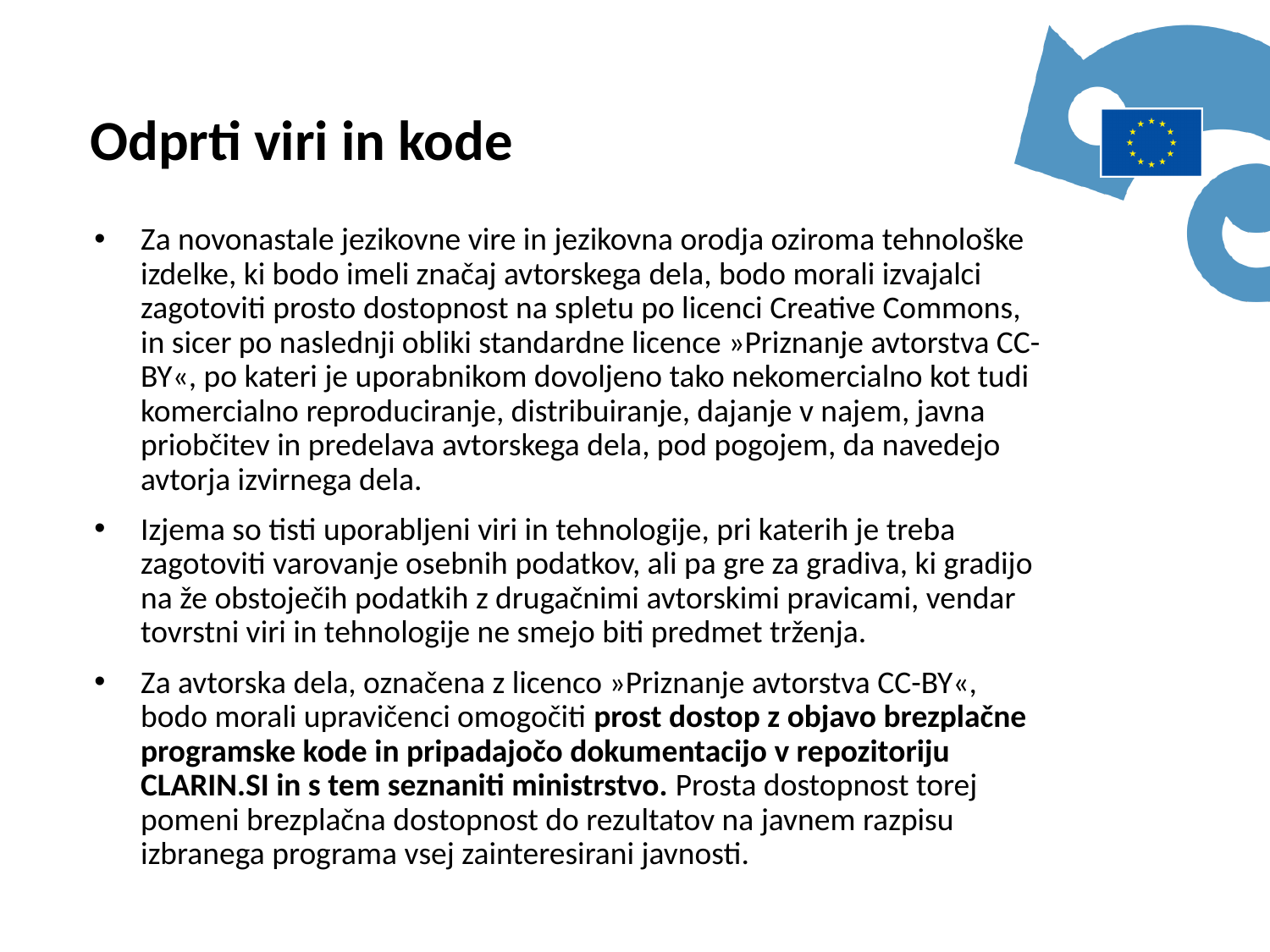

Odprti viri in kode
Za novonastale jezikovne vire in jezikovna orodja oziroma tehnološke izdelke, ki bodo imeli značaj avtorskega dela, bodo morali izvajalci zagotoviti prosto dostopnost na spletu po licenci Creative Commons, in sicer po naslednji obliki standardne licence »Priznanje avtorstva CC-BY«, po kateri je uporabnikom dovoljeno tako nekomercialno kot tudi komercialno reproduciranje, distribuiranje, dajanje v najem, javna priobčitev in predelava avtorskega dela, pod pogojem, da navedejo avtorja izvirnega dela.
Izjema so tisti uporabljeni viri in tehnologije, pri katerih je treba zagotoviti varovanje osebnih podatkov, ali pa gre za gradiva, ki gradijo na že obstoječih podatkih z drugačnimi avtorskimi pravicami, vendar tovrstni viri in tehnologije ne smejo biti predmet trženja.
Za avtorska dela, označena z licenco »Priznanje avtorstva CC-BY«, bodo morali upravičenci omogočiti prost dostop z objavo brezplačne programske kode in pripadajočo dokumentacijo v repozitoriju CLARIN.SI in s tem seznaniti ministrstvo. Prosta dostopnost torej pomeni brezplačna dostopnost do rezultatov na javnem razpisu izbranega programa vsej zainteresirani javnosti.